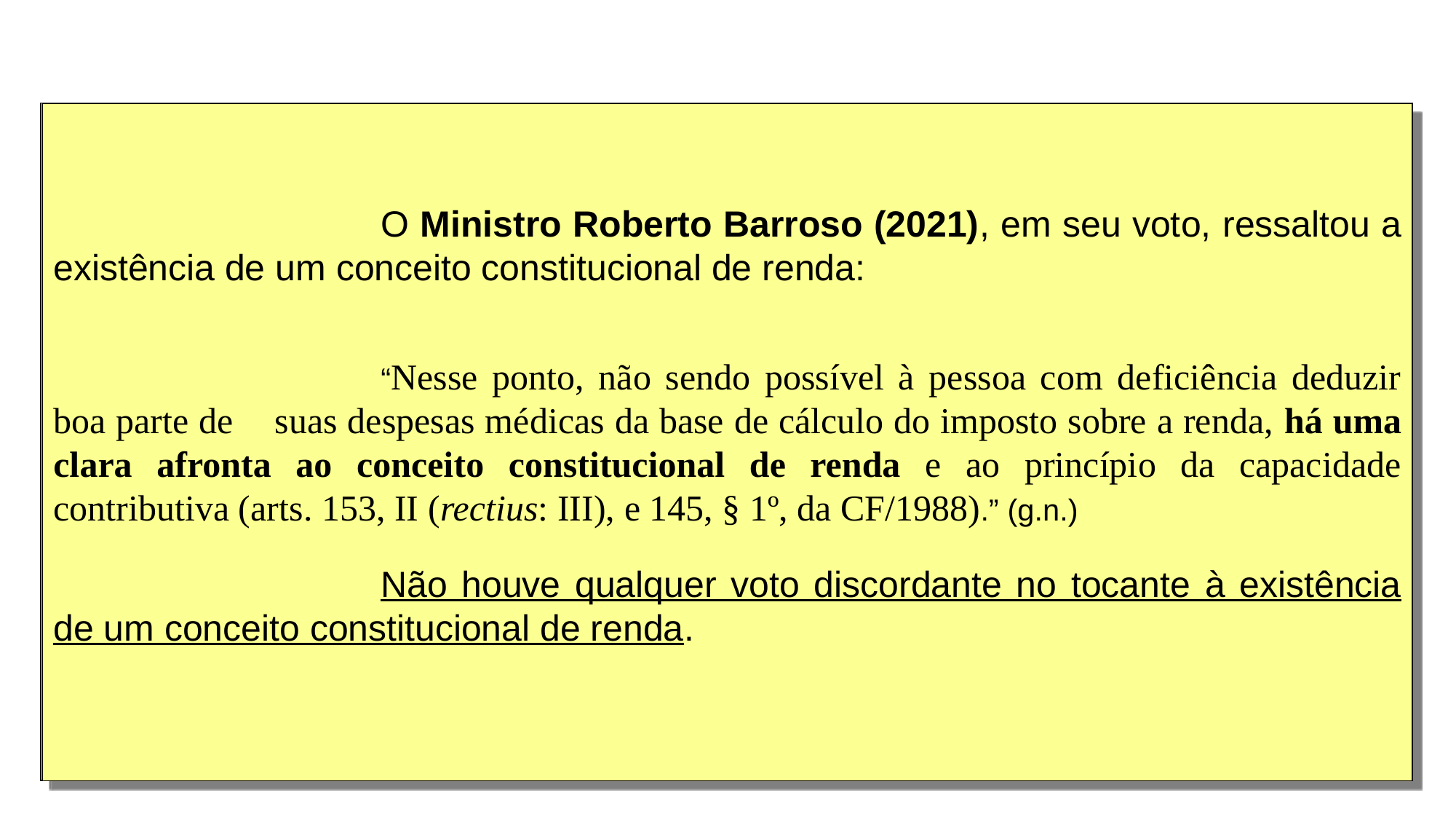

8)									  	ADI 5583
Relator  Min. Marco Aurélio. Redator do acórdão Min. Roberto Barroso. Julgamento: 17/05/2021.
Direito constitucional e tributário. Ação direta de inconstitucionalidade. Dedução da base de cálculo do IRPF. Dependente com deficiência. 1. Ação direta proposta pelo Conselho Federal da Ordem dos Advogados do Brasil contra o art. 35, III e V, da Lei nº 9.250/1995, que não qualifica como dependentes, para fins de apuração do imposto sobre a renda, as pessoas que superem o limite etário e que sejam capacitadas física e mentalmente para o trabalho. Pedido de interpretação conforme a Constituição, para que as pessoas com deficiência sejam consideradas como dependentes mesmo quando superem o limite etário e tenham capacidade laboral. 2. O pleito formulado nesta ação põe em discussão os limites da atuação do Poder Judiciário para estender determinado tratamento legal a um grupo que não fora inicialmente contemplado pelo legislador. Esse debate se torna ainda mais sensível em matéria tributária, dados os efeitos sistêmicos que uma decisão judicial pode produzir nesse campo. 3. Todavia, o tema envolve a tutela de direitos fundamentais de um grupo de pessoas vulneráveis que recebem especial proteção constitucional, especialmente após a aprovação da Convenção Internacional sobre os Direitos das Pessoas com Deficiência – CDPD com status de emenda à Constituição (art. 5º, § 3º, da CF/1988). Por essa razão, esta Corte está autorizada a adotar uma conduta mais proativa, sem que incorra em ofensa ao princípio da separação de poderes (art. 2º da CF/1988). 4. Ofensa à igualdade material (art. 5º, caput, da CF/1988; arts. 2, 4, 5, 8 e 19 da CDPD). O art. 35, III e V, da Lei nº 9.250/1995 introduz uma discriminação indireta contra as pessoas com deficiência. A aparente neutralidade do critério da capacidade física ou mental para o trabalho oculta o efeito anti-isonômico produzido pela norma. Para a generalidade dos indivíduos, a aptidão laborativa pode ser o critério definidor da extinção da condição de dependente, tendo em vista que, sob essa circunstância, possuem chances de se alocarem no mercado de trabalho. Tal probabilidade se reduz de forma drástica quando se trata de pessoa com deficiência, cujas condições físicas ou mentais restringem intensamente as oportunidades profissionais. Portanto, não é legítimo que a lei adote o mesmo critério, ainda que objetivo, para disciplinar situações absolutamente distintas. 5. Afronta ao direito ao trabalho (art. 6º da CF/1988; art. 27 da CDPD). O dispositivo impugnado traz um desestímulo a que as pessoas com deficiência busquem alternativas para se inserir no mercado de trabalho, principalmente quando incorrem em elevadas despesas médicas – que não raro estão atreladas a deficiências mais graves. Nessa hipótese, seu genitor ou responsável deixaria de deduzir tais gastos da base de cálculo do imposto devido. E, dados os baixos salários comumente pagos a elas, tal dedução dificilmente seria possível na sua própria declaração de imposto sobre a renda. 6. Violação do conceito constitucional de renda e da capacidade contributiva (arts. 153, III, e 145, § 1º, da CF/1988). Ao adotar como critério para a perda da dependência a capacidade para o trabalho, a norma questionada presume o que normalmente acontece: o então dependente passa a arcar com as suas próprias despesas, sem mais representar um ônus financeiro para os seus genitores ou responsáveis. Todavia, não é o que ocorre, como regra, com aqueles que possuem alguém com deficiência, sobretudo grave, na família. Nesse caso, justifica-se a diminuição da base de cálculo do imposto, para que não incida sobre valores que não representam verdadeiro acréscimo patrimonial. 7. Procedência parcial do pedido, fixando-se interpretação conforme a Constituição do art. 35, III e V, da Lei nº 9.250/1995, para estabelecer que, na apuração do imposto sobre a renda de pessoa física, a pessoa com deficiência que supere o limite etário e seja capacitada para o trabalho pode ser considerada como dependente quando a sua remuneração não exceder as deduções autorizadas por lei. 8. Fixação da seguinte tese de julgamento: “Na apuração do imposto sobre a renda de pessoa física, a pessoa com deficiência que supere o limite etário e seja capacitada para o trabalho pode ser considerada como dependente quando a sua remuneração não exceder as deduções autorizadas por lei”.

			O Ministro Roberto Barroso (2021), em seu voto, ressaltou a existência de um conceito constitucional de renda:

			“Nesse ponto, não sendo possível à pessoa com deficiência deduzir boa parte de 	suas despesas médicas da base de cálculo do imposto sobre a renda, há uma clara afronta ao conceito constitucional de renda e ao princípio da capacidade contributiva (arts. 153, II (rectius: III), e 145, § 1º, da CF/1988).” (g.n.)

			Não houve qualquer voto discordante no tocante à existência de um conceito constitucional de renda.

15
11